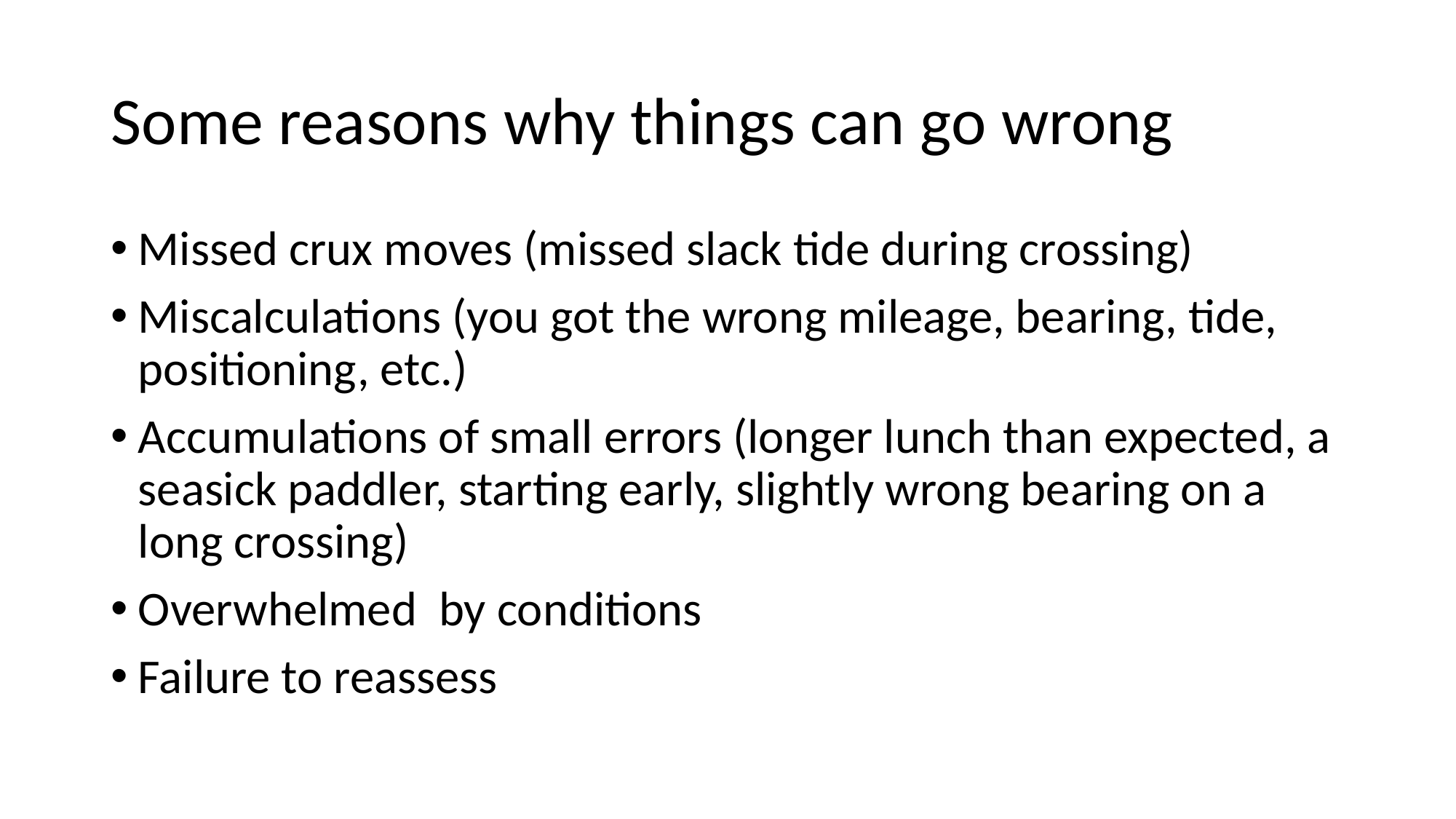

# Some reasons why things can go wrong
Missed crux moves (missed slack tide during crossing)
Miscalculations (you got the wrong mileage, bearing, tide, positioning, etc.)
Accumulations of small errors (longer lunch than expected, a seasick paddler, starting early, slightly wrong bearing on a long crossing)
Overwhelmed  by conditions
Failure to reassess